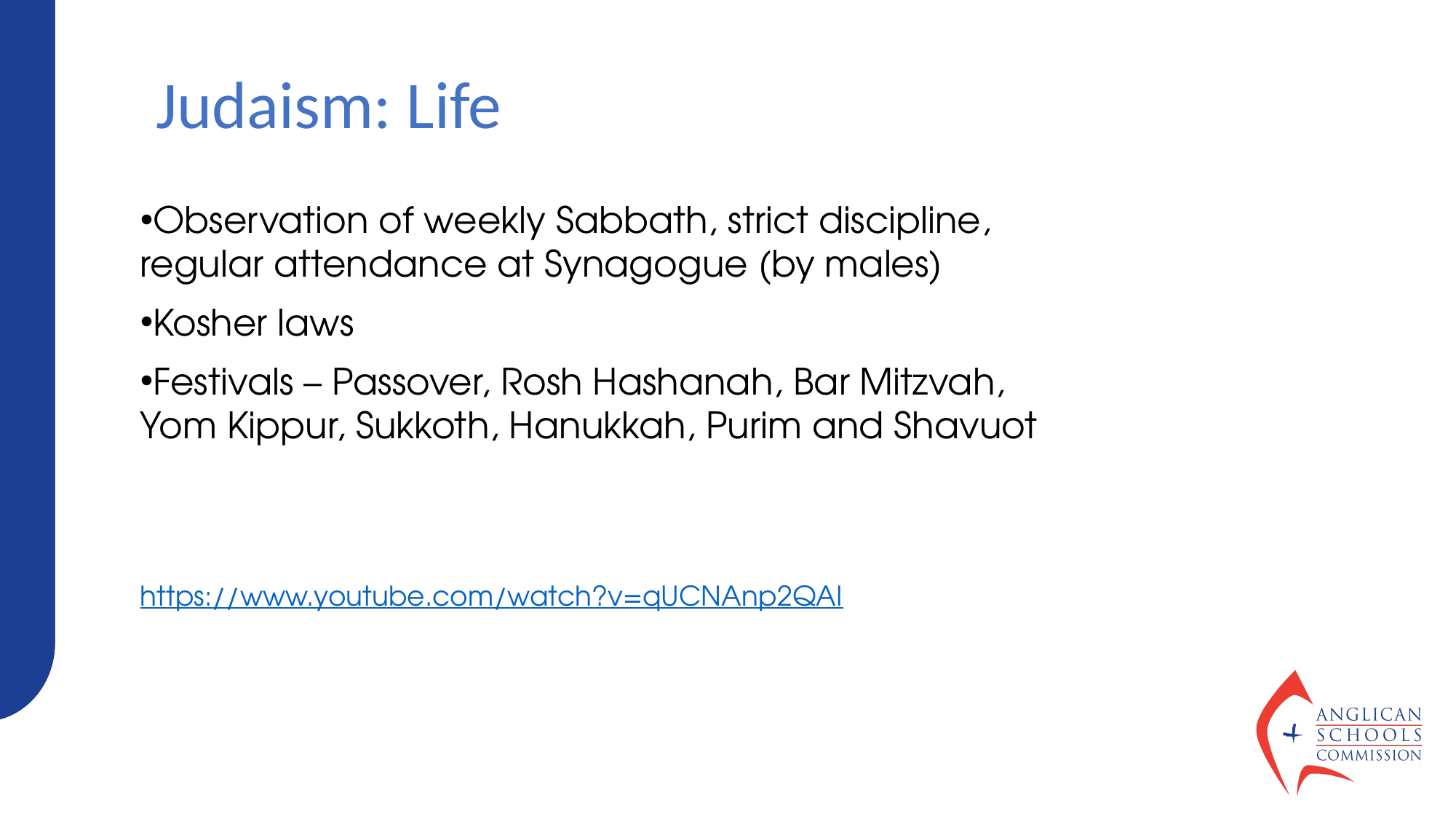

Judaism: Life
Observation of weekly Sabbath, strict discipline, regular attendance at Synagogue (by males)
Kosher laws
Festivals – Passover, Rosh Hashanah, Bar Mitzvah, Yom Kippur, Sukkoth, Hanukkah, Purim and Shavuot

https://www.youtube.com/watch?v=qUCNAnp2QAI